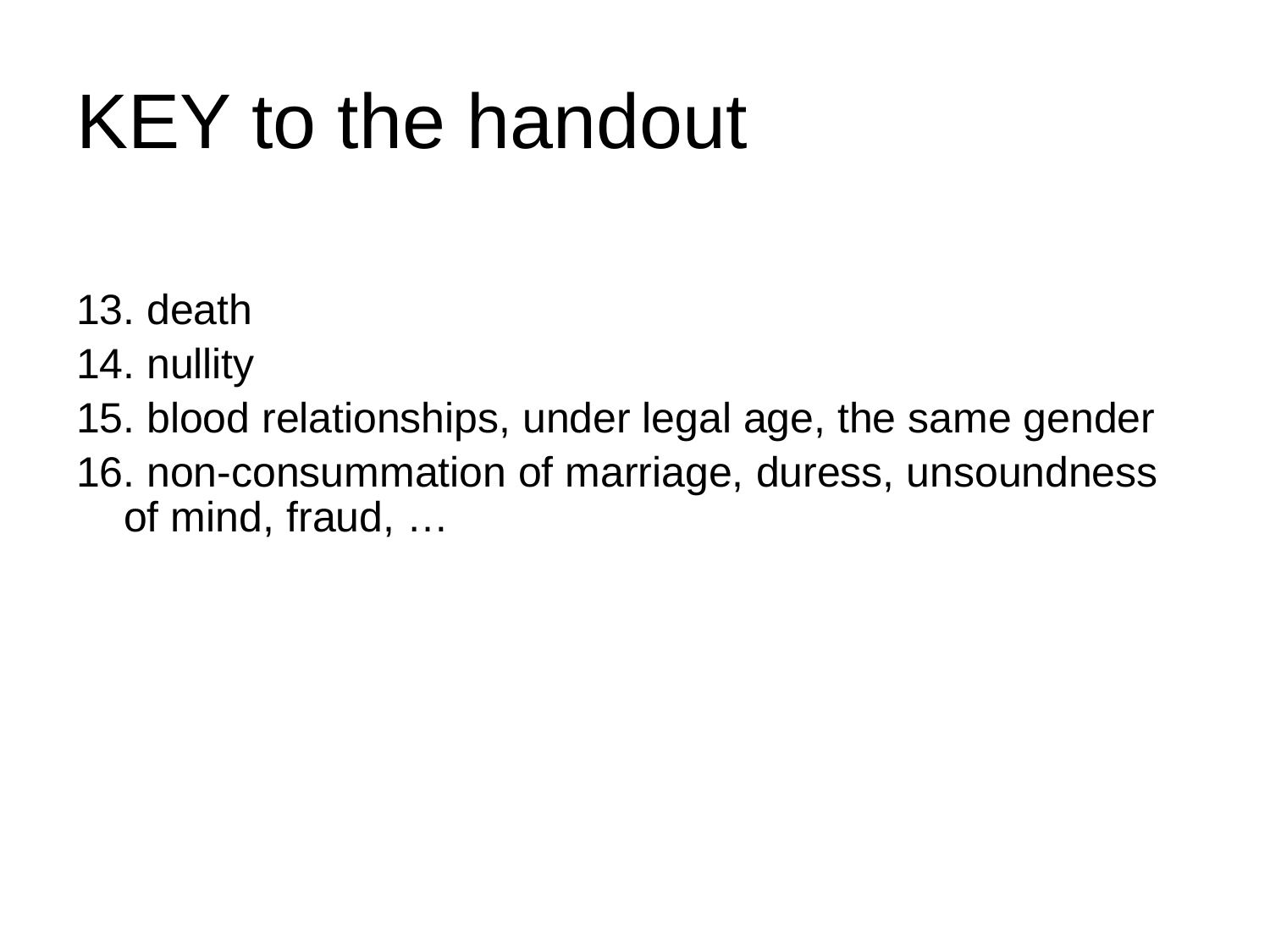

# KEY to the handout

13. death
14. nullity
15. blood relationships, under legal age, the same gender
16. non-consummation of marriage, duress, unsoundness of mind, fraud, …